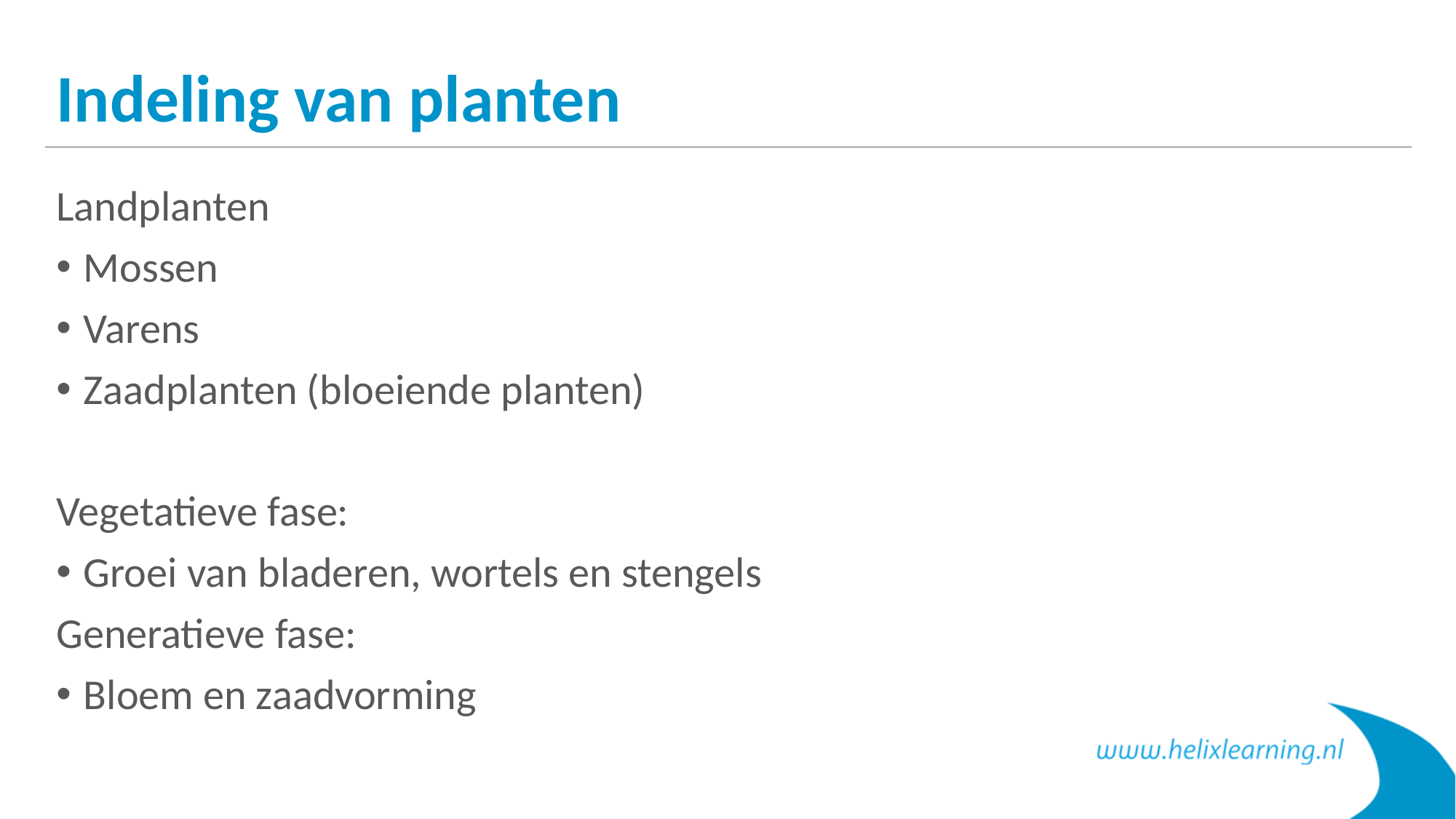

# Indeling van planten
Landplanten
Mossen
Varens
Zaadplanten (bloeiende planten)

Vegetatieve fase:
Groei van bladeren, wortels en stengels
Generatieve fase:
Bloem en zaadvorming